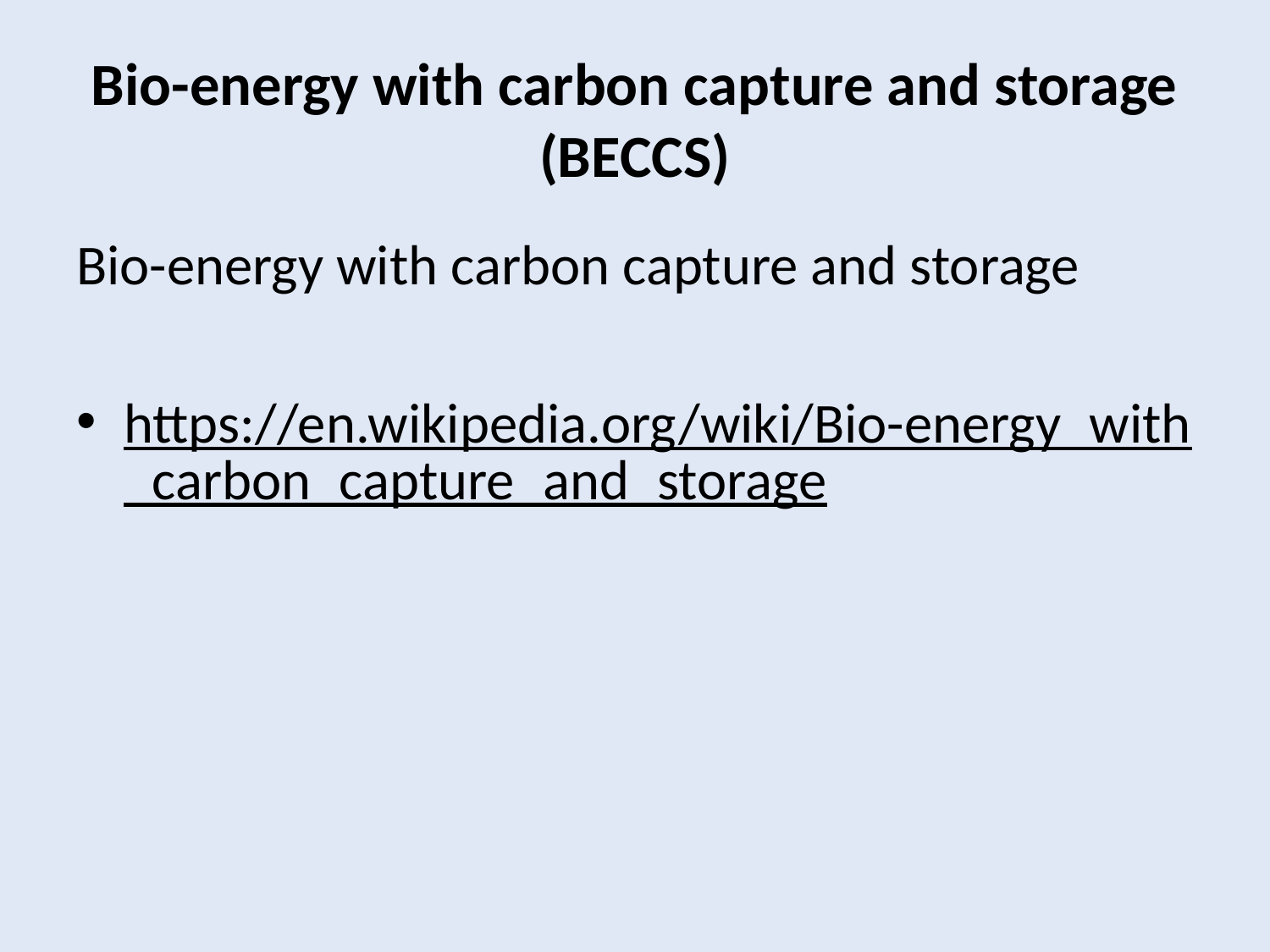

# Bio-energy with carbon capture and storage (BECCS)
Bio-energy with carbon capture and storage

https://en.wikipedia.org/wiki/Bio-energy_with_carbon_capture_and_storage